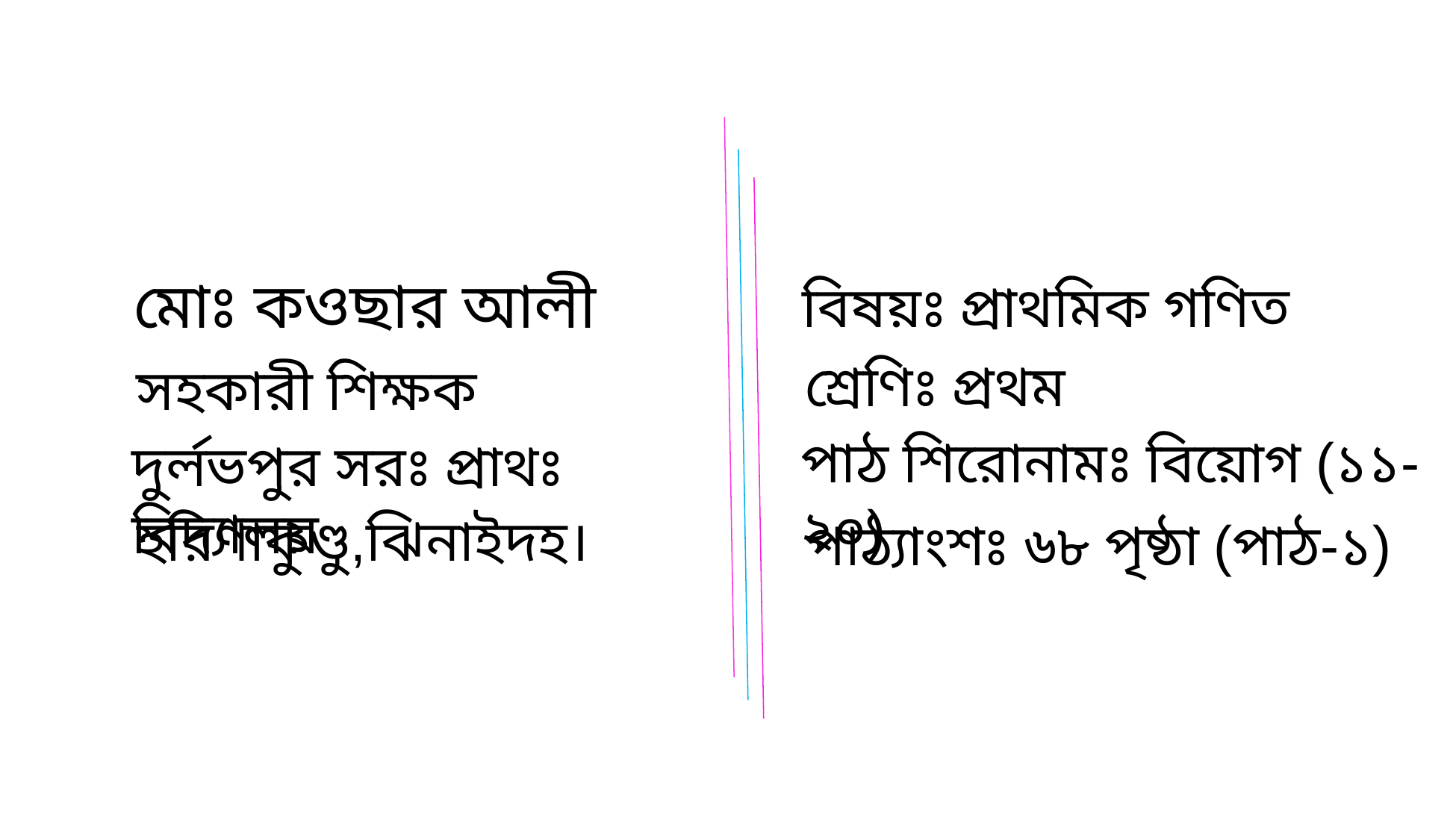

মোঃ কওছার আলী
সহকারী শিক্ষক
দুর্লভপুর সরঃ প্রাথঃ বিদ্যালয়
হরিণাকুণ্ডু,ঝিনাইদহ।
বিষয়ঃ প্রাথমিক গণিত
শ্রেণিঃ প্রথম
পাঠ শিরোনামঃ বিয়োগ (১১-২০)
পাঠ্যাংশঃ ৬৮ পৃষ্ঠা (পাঠ-১)